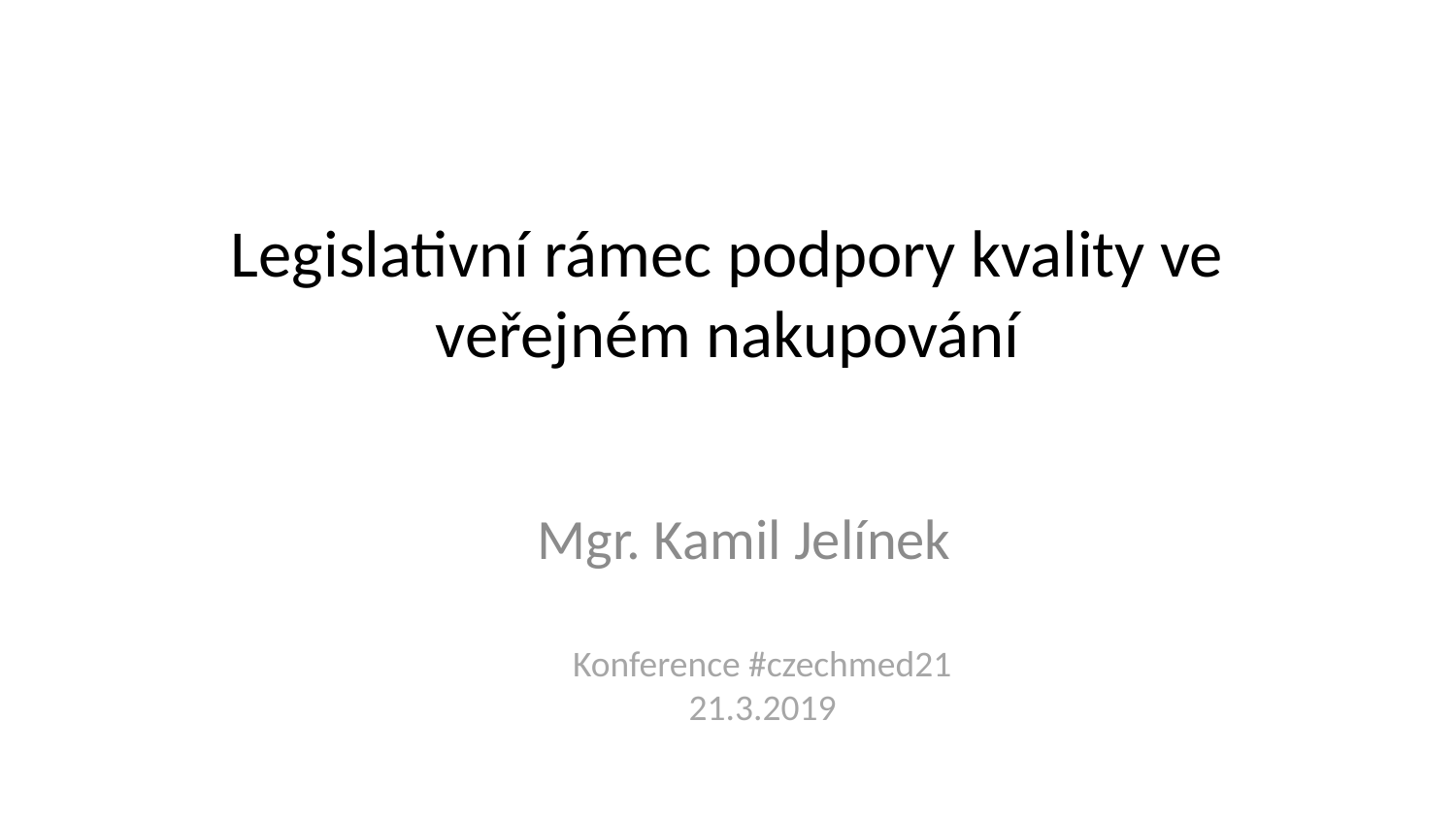

# Legislativní rámec podpory kvality ve veřejném nakupování
Mgr. Kamil Jelínek

Konference #czechmed21
21.3.2019